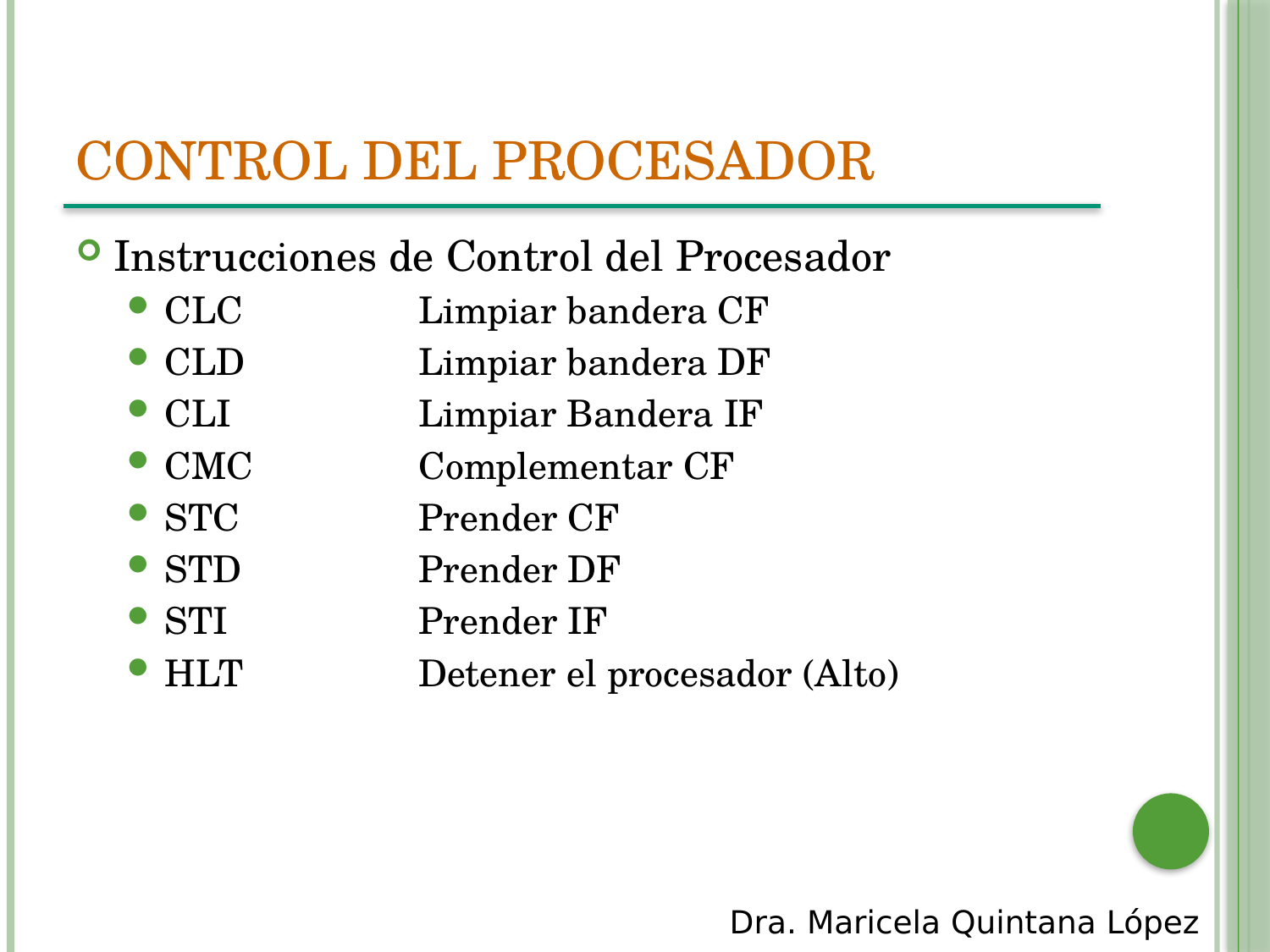

# Control del Procesador
Instrucciones de Control del Procesador
CLC		Limpiar bandera CF
CLD		Limpiar bandera DF
CLI		Limpiar Bandera IF
CMC		Complementar CF
STC		Prender CF
STD		Prender DF
STI		Prender IF
HLT		Detener el procesador (Alto)